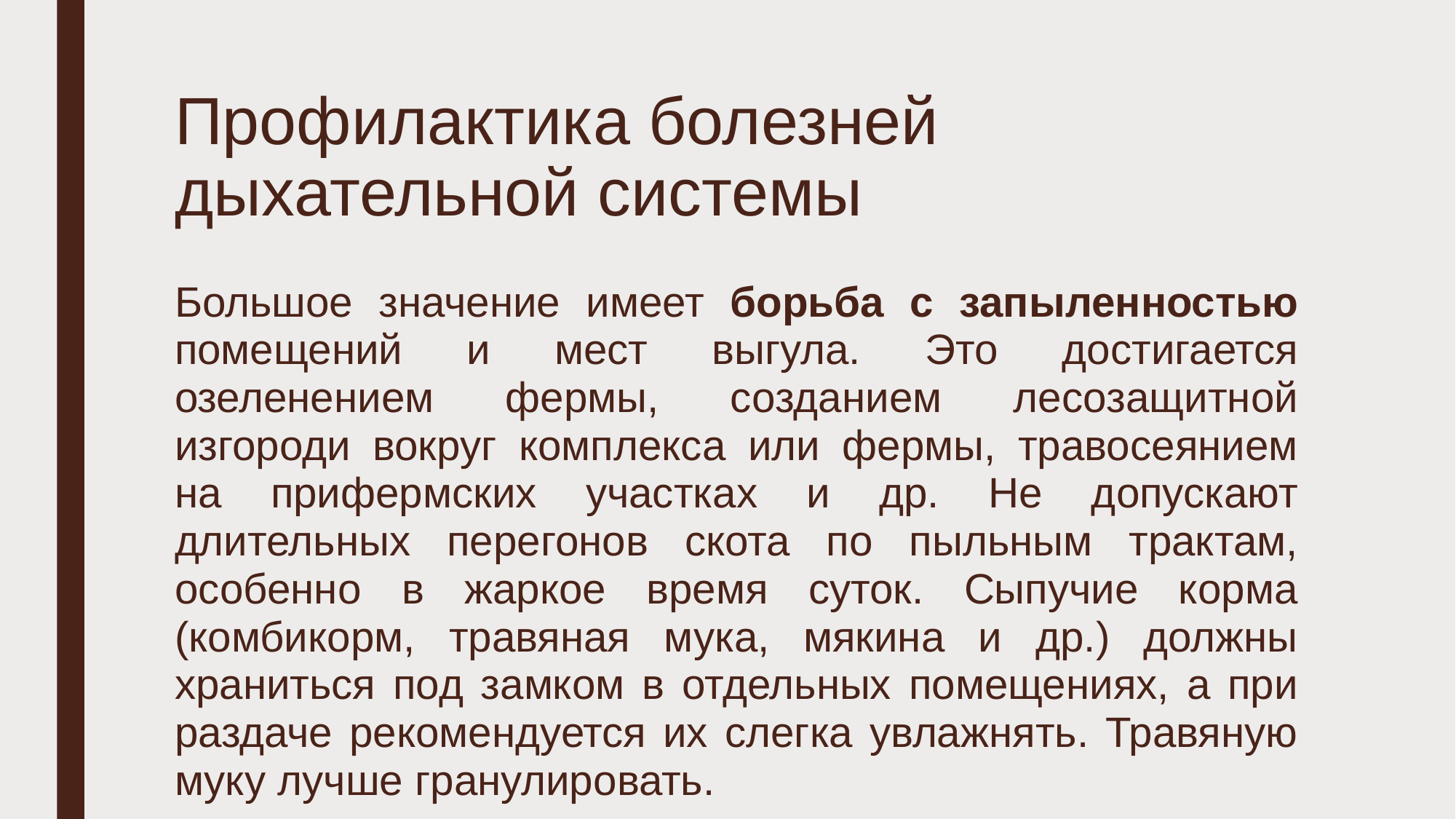

# Профилактика болезней дыхательной системы
Большое значение имеет борьба с запыленностью помещений и мест выгула. Это достигается озеленением фермы, созданием лесозащитной изгороди вокруг комплекса или фермы, травосеянием на прифермских участках и др. Не допускают длительных перегонов скота по пыльным трактам, особенно в жаркое время суток. Сыпучие корма (комбикорм, травяная мука, мякина и др.) должны храниться под замком в отдельных помещениях, а при раздаче рекомендуется их слегка увлажнять. Травяную муку лучше гранулировать.